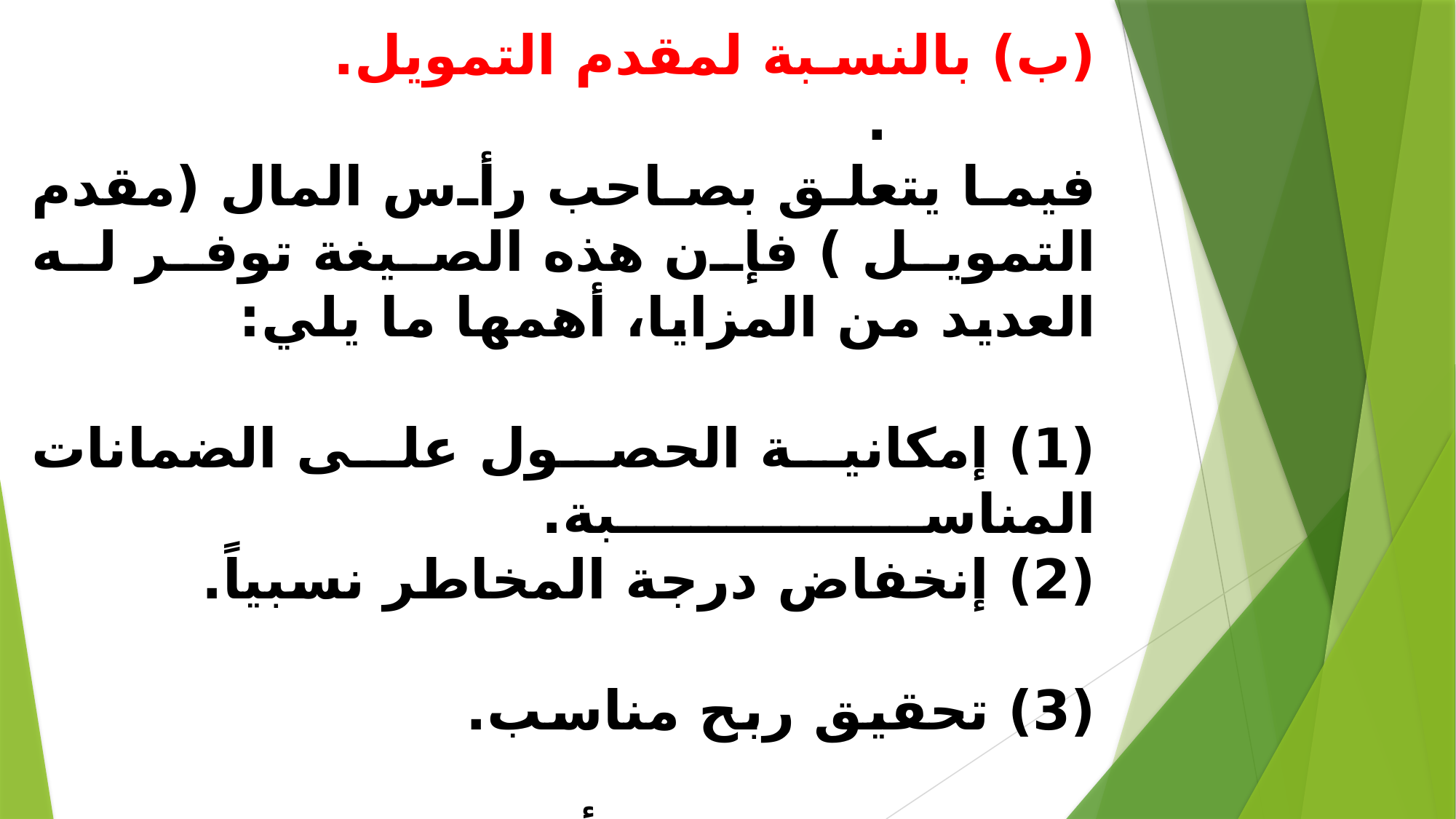

# (ب) بالنسبة لمقدم التمويل.                            . فيما يتعلق بصاحب رأس المال (مقدم التمويل ) فإن هذه الصيغة توفر له العديد من المزايا، أهمها ما يلي: (1) إمكانية الحصول على الضمانات المناسبة. (2) إنخفاض درجة المخاطر نسبياً. (3) تحقيق ربح مناسب. (4) سرعة دوران رأس المال. (5) إمكانية استثمار الأموال بأسلوب جائز شرعاً. - لذا، فإن نسبة الإستثمار في المرابحات في الكثير من المصارف الإسلامية تراوحت بين 80% - 90% من الأموال المستثمرة لديها، بل إن المرابحات تعدت ذلك في بعض المصارف الإسلامية الأخرى.